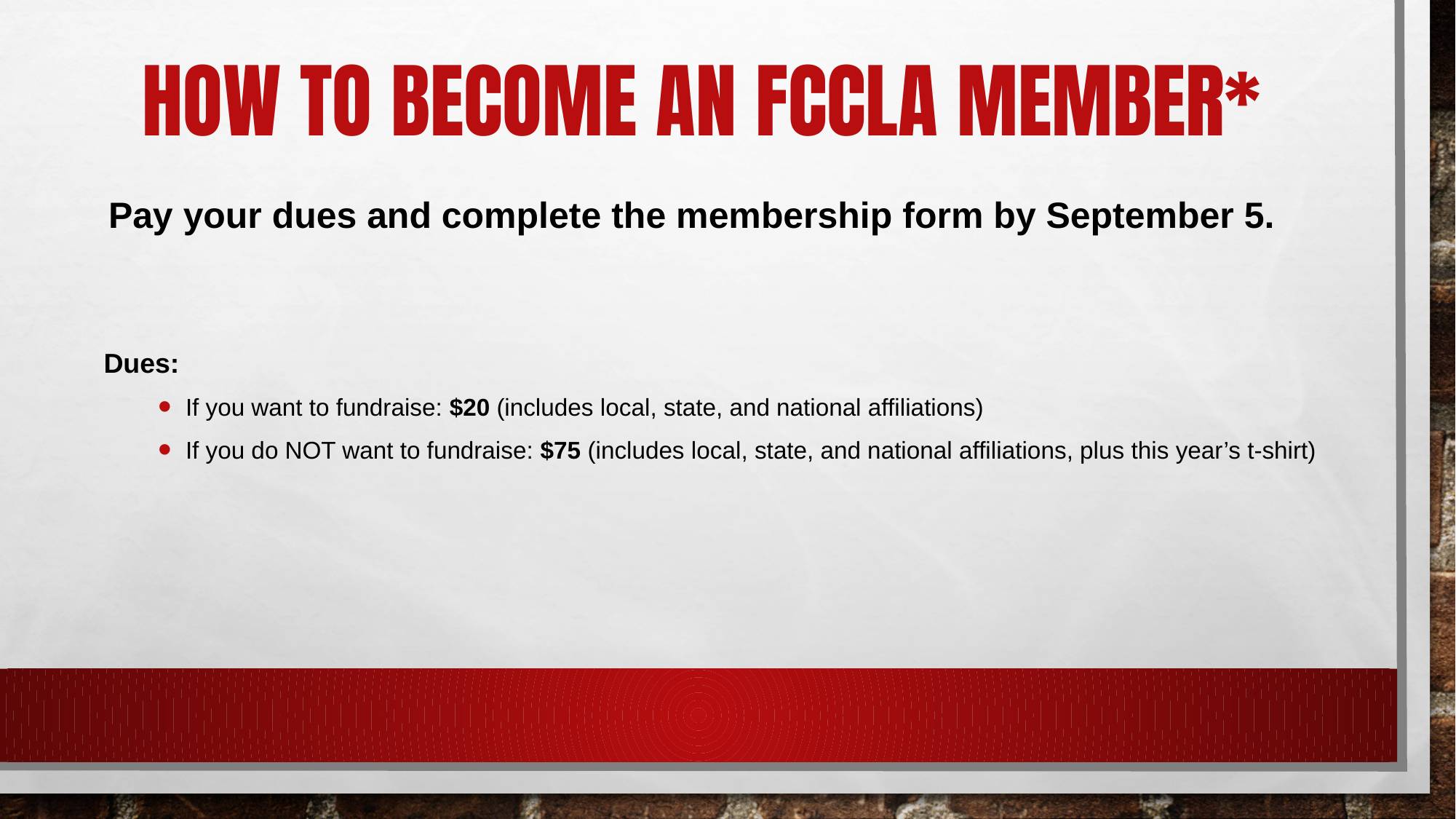

# How to become an fccla member*
Pay your dues and complete the membership form by September 5.
Dues:
If you want to fundraise: $20 (includes local, state, and national affiliations)
If you do NOT want to fundraise: $75 (includes local, state, and national affiliations, plus this year’s t-shirt)